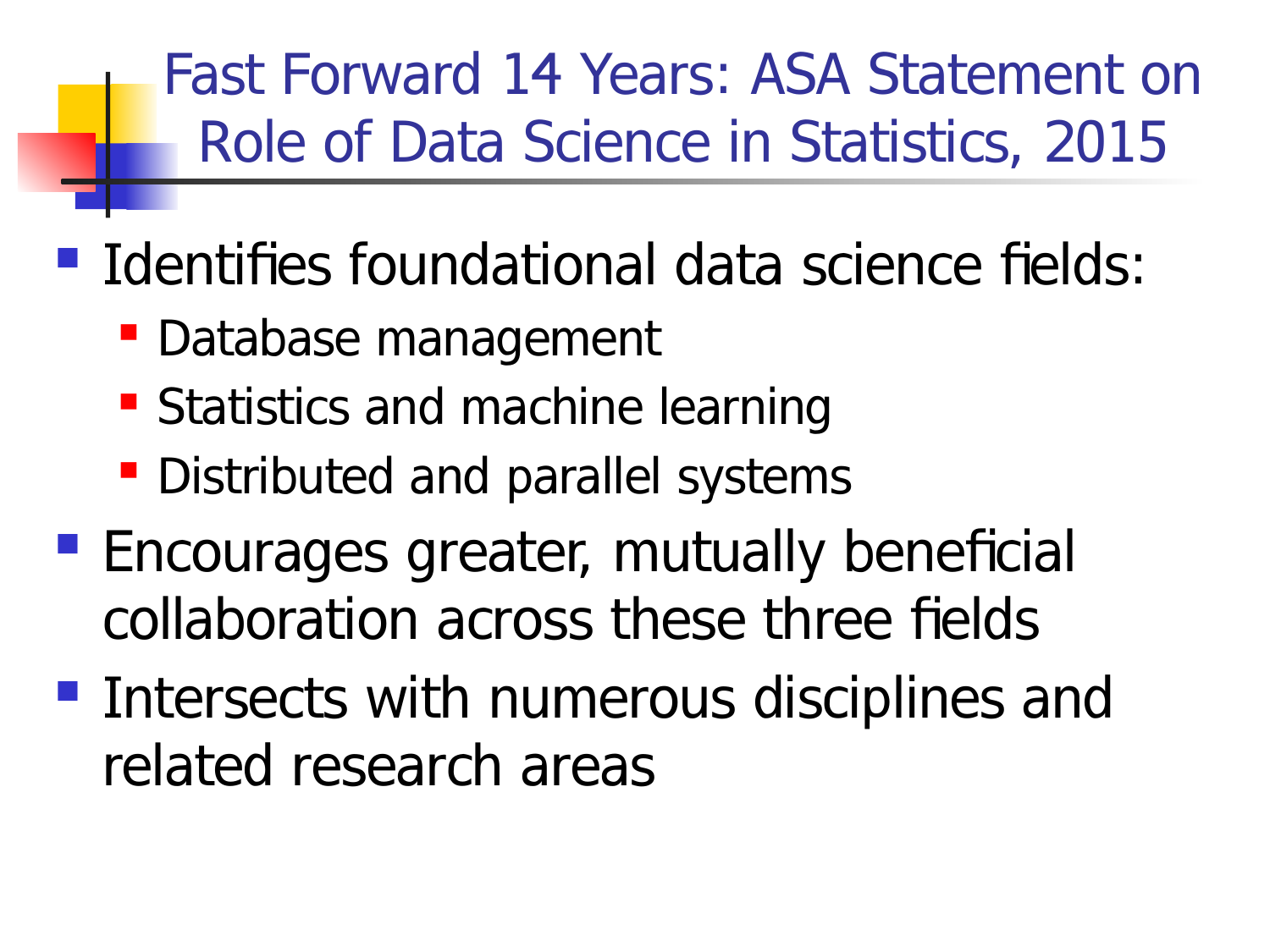

# Fast Forward 14 Years: ASA Statement on Role of Data Science in Statistics, 2015
Identifies foundational data science fields:
Database management
Statistics and machine learning
Distributed and parallel systems
Encourages greater, mutually beneficial collaboration across these three fields
Intersects with numerous disciplines and related research areas